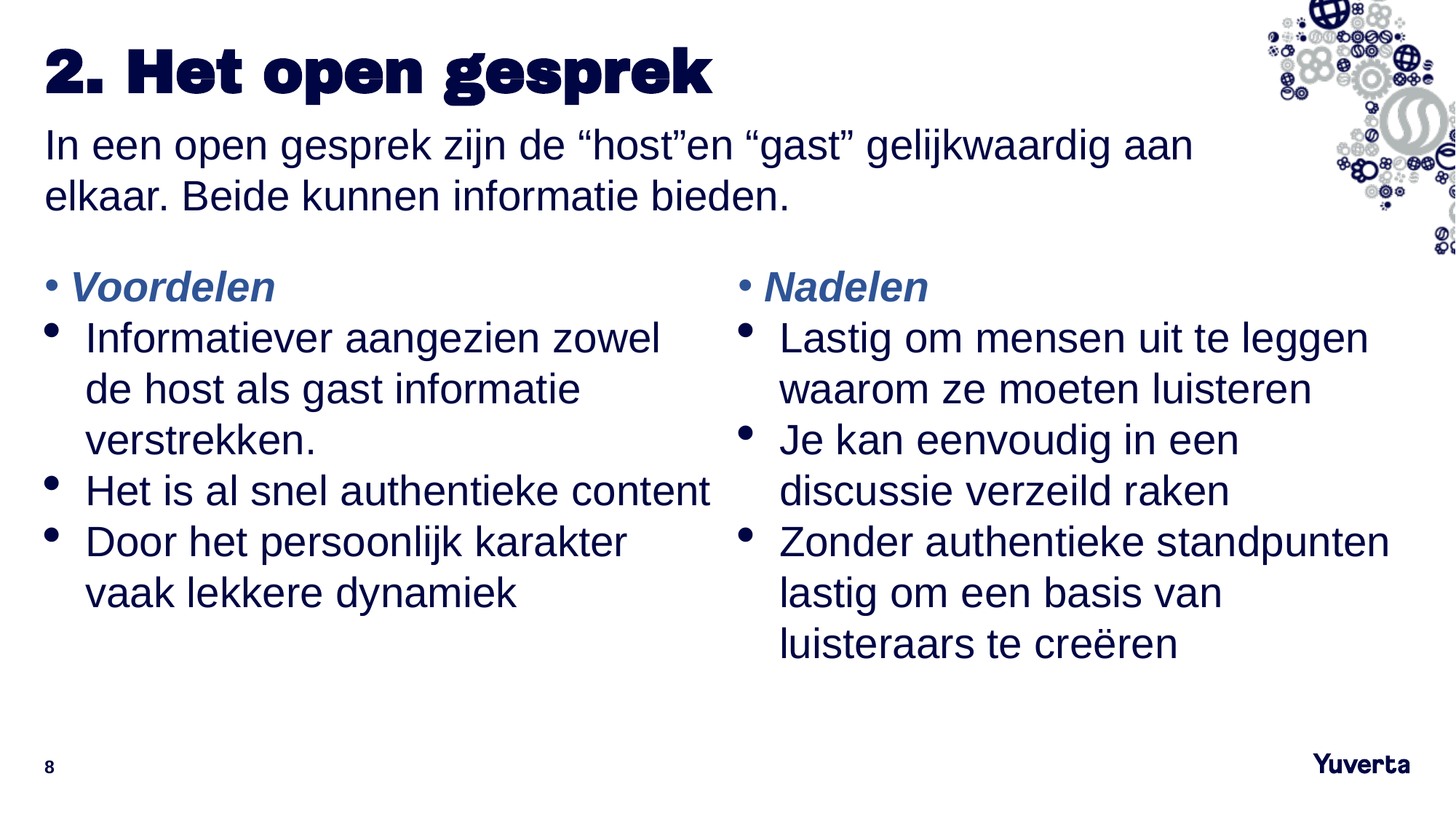

# 2. Het open gesprek
In een open gesprek zijn de “host”en “gast” gelijkwaardig aan elkaar. Beide kunnen informatie bieden.
Voordelen
Informatiever aangezien zowel de host als gast informatie verstrekken.
Het is al snel authentieke content
Door het persoonlijk karakter vaak lekkere dynamiek

Nadelen
Lastig om mensen uit te leggen waarom ze moeten luisteren
Je kan eenvoudig in een discussie verzeild raken
Zonder authentieke standpunten lastig om een basis van luisteraars te creëren

8
11-1-2022